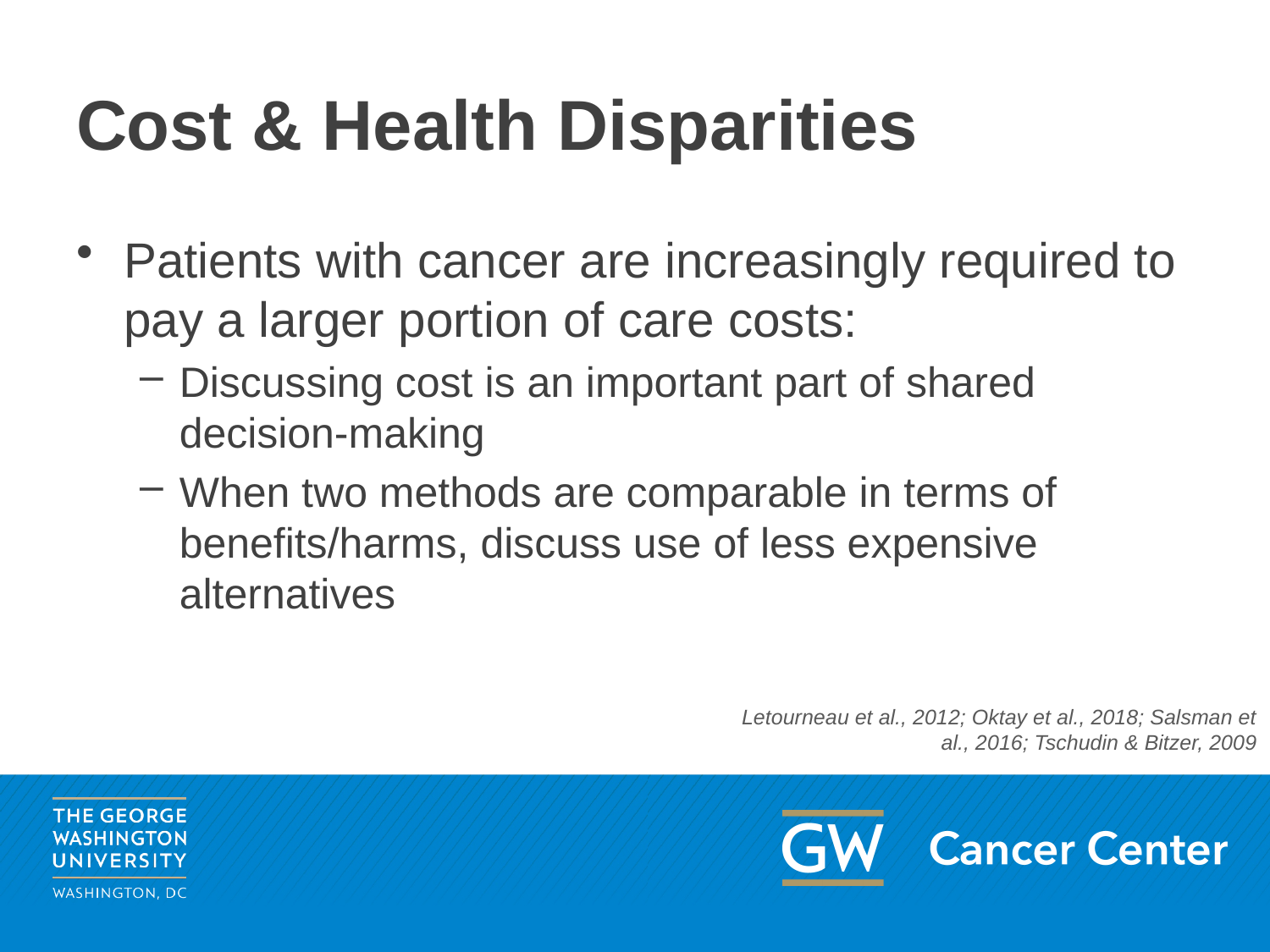

# Cost & Health Disparities
Patients with cancer are increasingly required to pay a larger portion of care costs:
Discussing cost is an important part of shared decision-making
When two methods are comparable in terms of benefits/harms, discuss use of less expensive alternatives
Letourneau et al., 2012; Oktay et al., 2018; Salsman et al., 2016; Tschudin & Bitzer, 2009